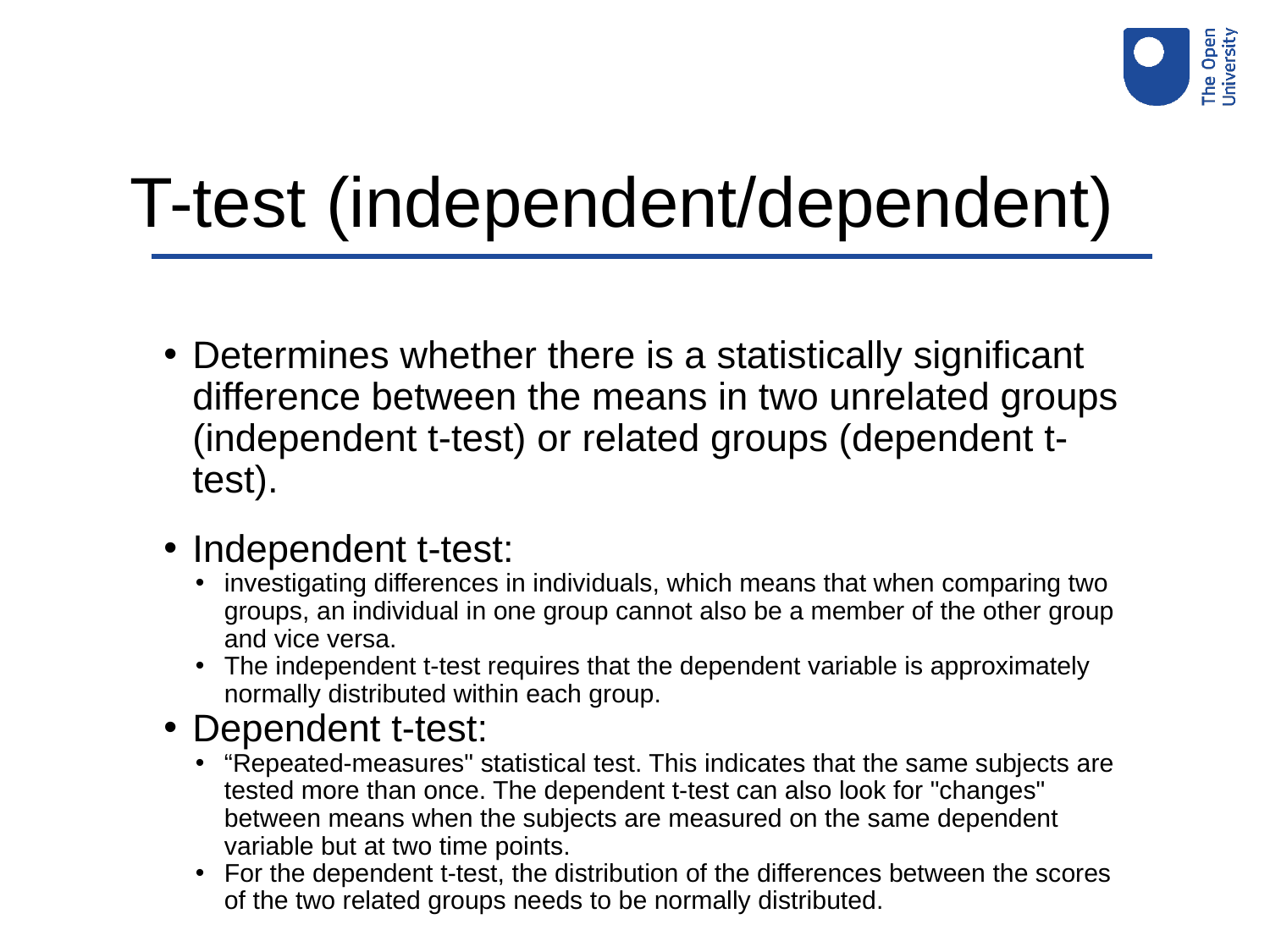

#
T-test (independent/dependent)
Determines whether there is a statistically significant difference between the means in two unrelated groups (independent t-test) or related groups (dependent t-test).

Independent t-test:
investigating differences in individuals, which means that when comparing two groups, an individual in one group cannot also be a member of the other group and vice versa.
The independent t-test requires that the dependent variable is approximately normally distributed within each group.
Dependent t-test:
“Repeated-measures" statistical test. This indicates that the same subjects are tested more than once. The dependent t-test can also look for "changes" between means when the subjects are measured on the same dependent variable but at two time points.
For the dependent t-test, the distribution of the differences between the scores of the two related groups needs to be normally distributed.